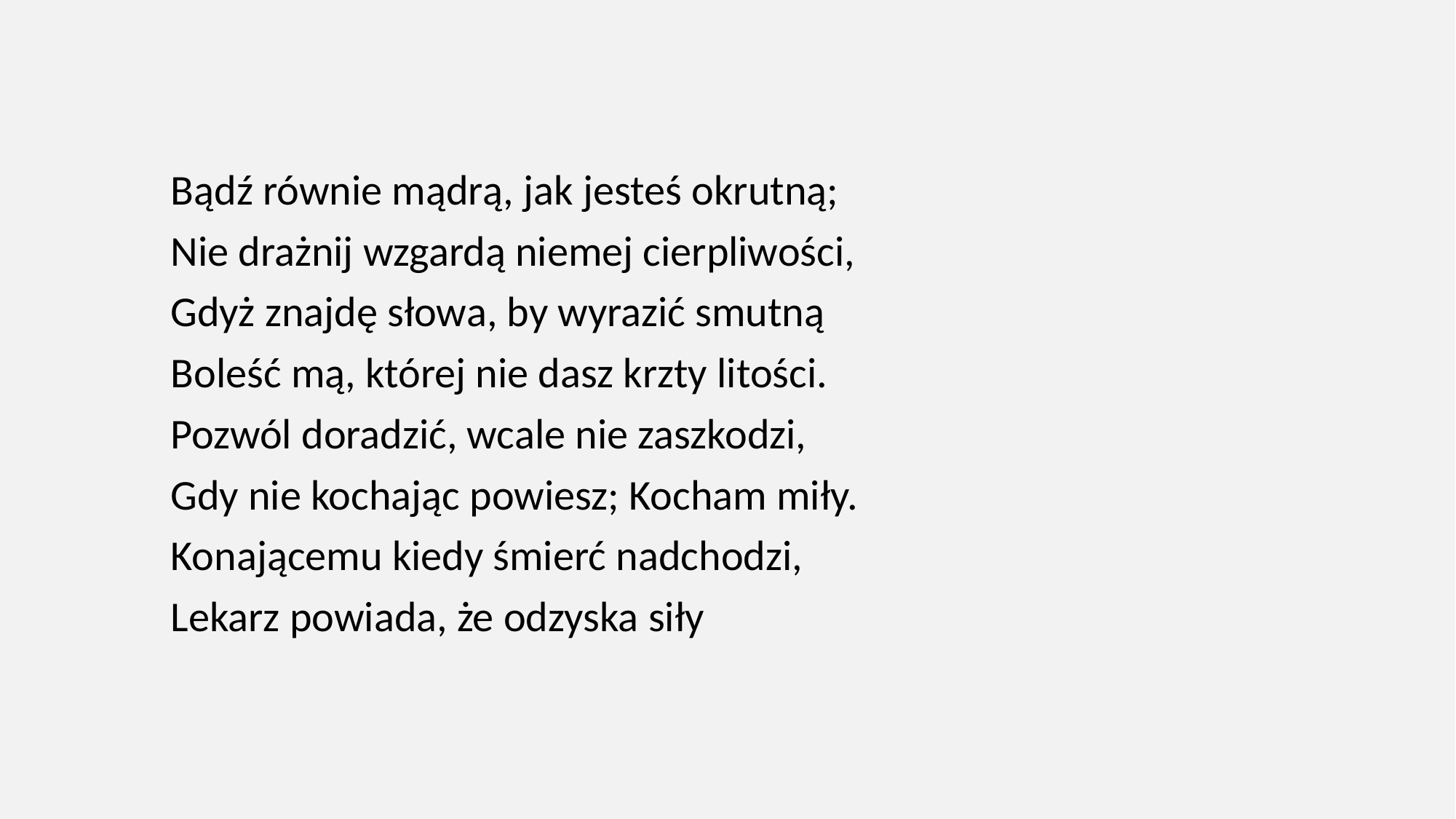

Bądź równie mądrą, jak jesteś okrutną;
Nie drażnij wzgardą niemej cierpliwości,
Gdyż znajdę słowa, by wyrazić smutną
Boleść mą, której nie dasz krzty litości.
Pozwól doradzić, wcale nie zaszkodzi,
Gdy nie kochając powiesz; Kocham miły.
Konającemu kiedy śmierć nadchodzi,
Lekarz powiada, że odzyska siły